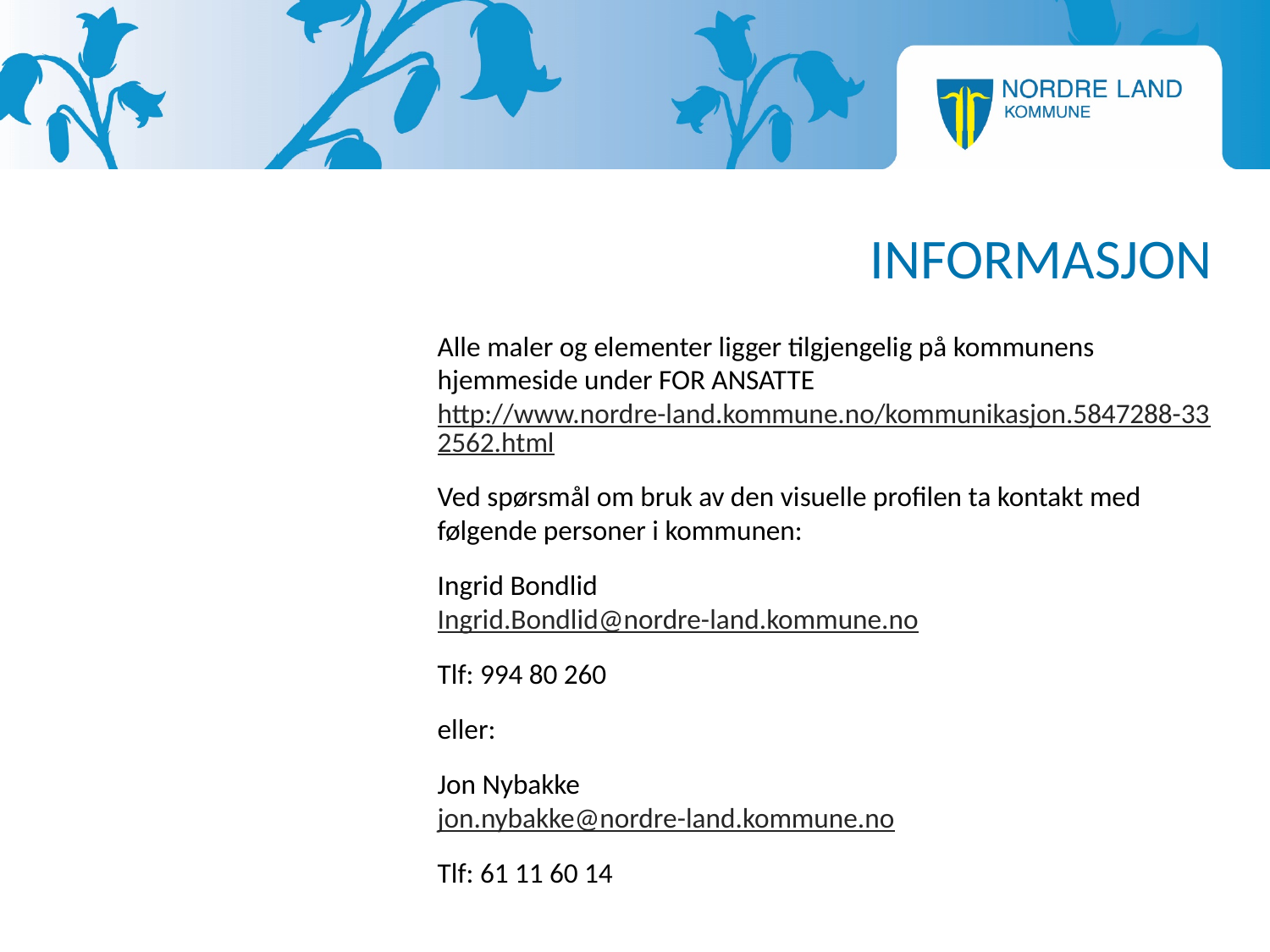

INFORMASJON

Alle maler og elementer ligger tilgjengelig på kommunens hjemmeside under FOR ANSATTE http://www.nordre-land.kommune.no/kommunikasjon.5847288-332562.html
Ved spørsmål om bruk av den visuelle profilen ta kontakt med følgende personer i kommunen:
Ingrid Bondlid
Ingrid.Bondlid@nordre-land.kommune.no
Tlf: 994 80 260
eller:
Jon Nybakke
jon.nybakke@nordre-land.kommune.no
Tlf: 61 11 60 14